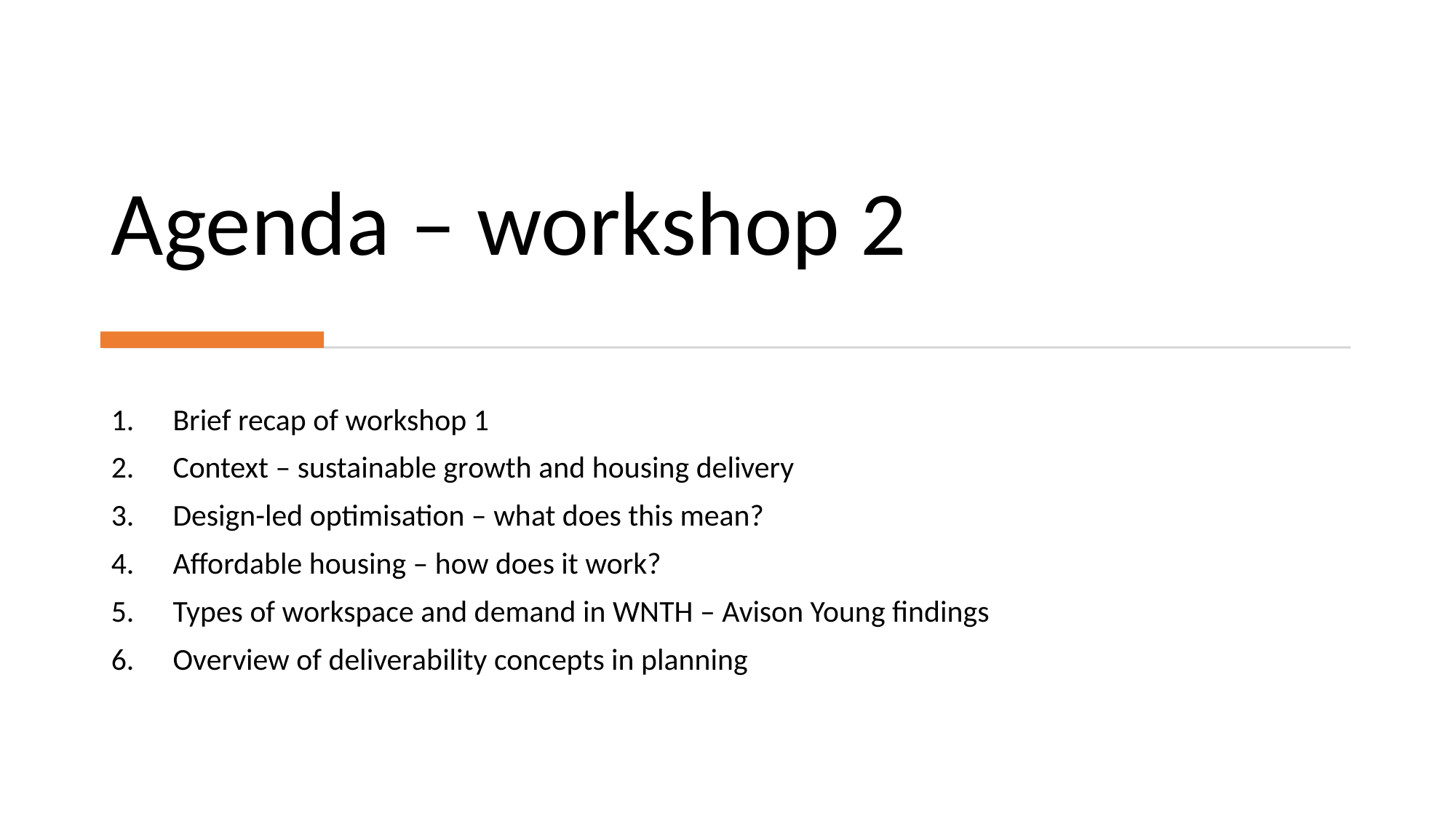

# Agenda – workshop 2

Brief recap of workshop 1
Context – sustainable growth and housing delivery
Design-led optimisation – what does this mean?
Affordable housing – how does it work?
Types of workspace and demand in WNTH – Avison Young findings
Overview of deliverability concepts in planning